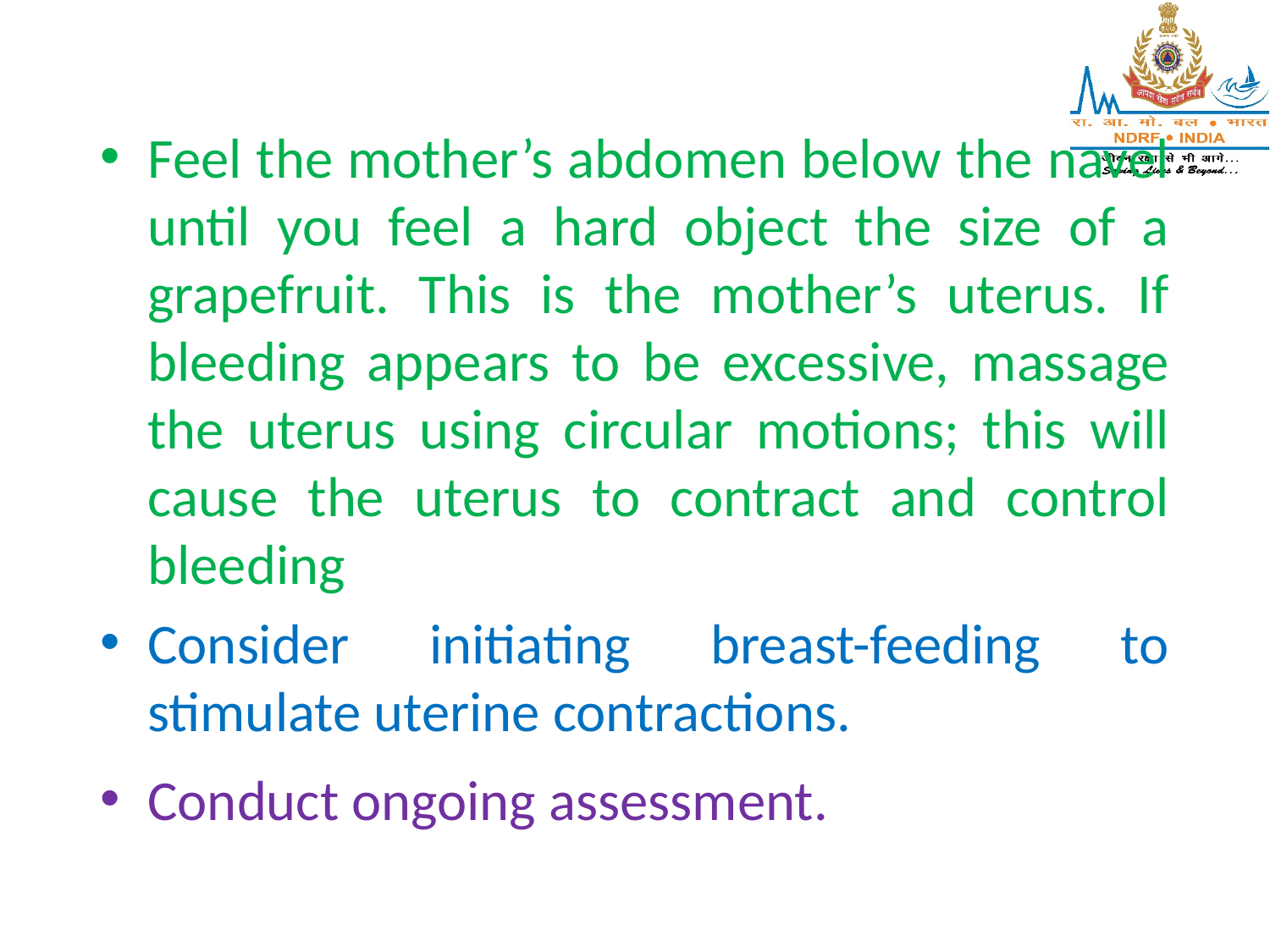

Feel the mother’s abdomen below the navel until you feel a hard object the size of a grapefruit. This is the mother’s uterus. If bleeding appears to be excessive, massage the uterus using circular motions; this will cause the uterus to contract and control bleeding
Consider initiating breast-feeding to stimulate uterine contractions.
Conduct ongoing assessment.